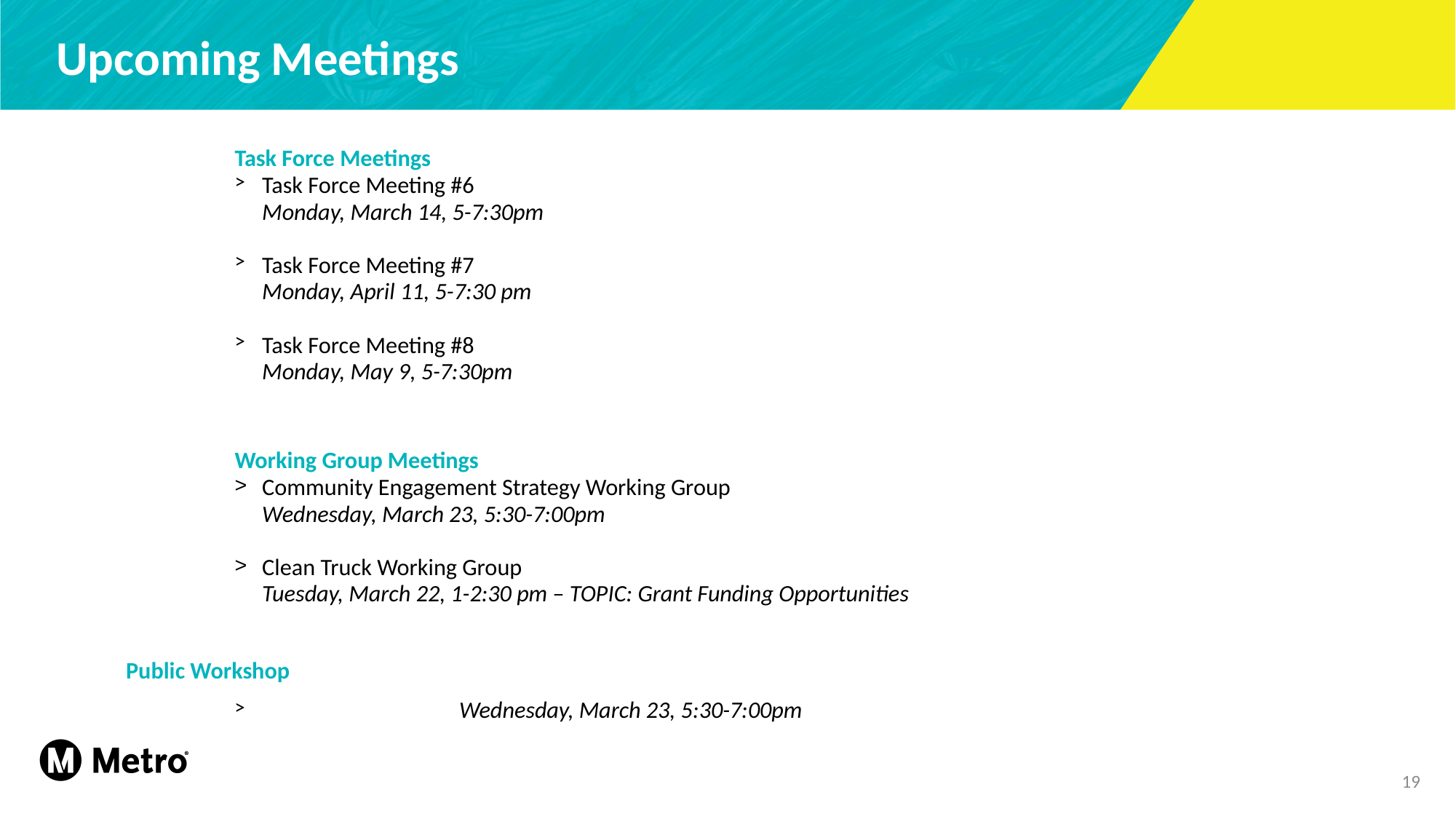

# Upcoming Meetings
Task Force Meetings
Task Force Meeting #6
Monday, March 14, 5-7:30pm

Task Force Meeting #7
Monday, April 11, 5-7:30 pm

Task Force Meeting #8
Monday, May 9, 5-7:30pm

Working Group Meetings
Community Engagement Strategy Working Group
Wednesday, March 23, 5:30-7:00pm

Clean Truck Working Group
Tuesday, March 22, 1-2:30 pm – TOPIC: Grant Funding Opportunities

		Public Workshop
	Wednesday, March 23, 5:30-7:00pm

19